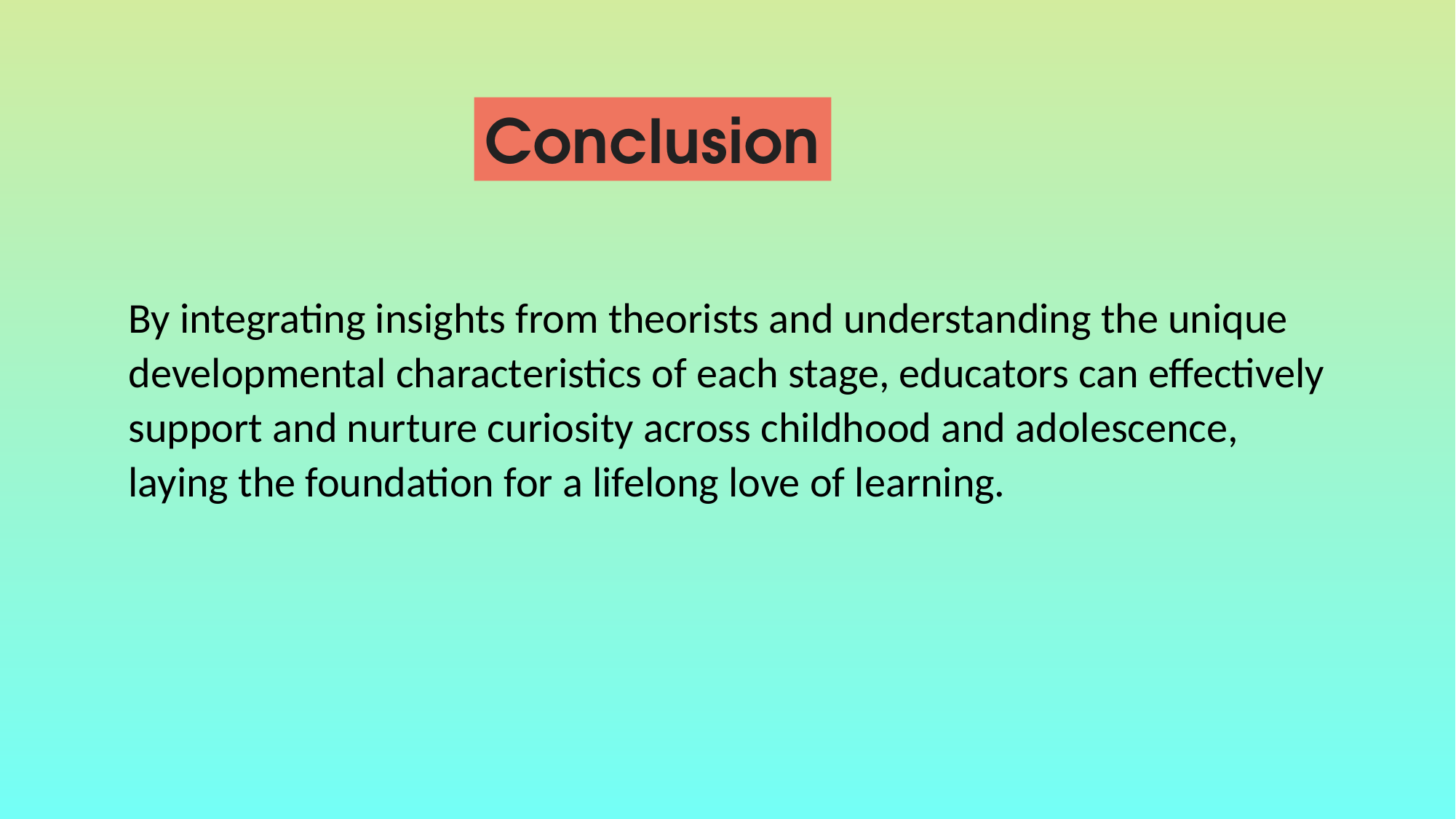

Conclusion
By integrating insights from theorists and understanding the unique developmental characteristics of each stage, educators can effectively support and nurture curiosity across childhood and adolescence, laying the foundation for a lifelong love of learning.